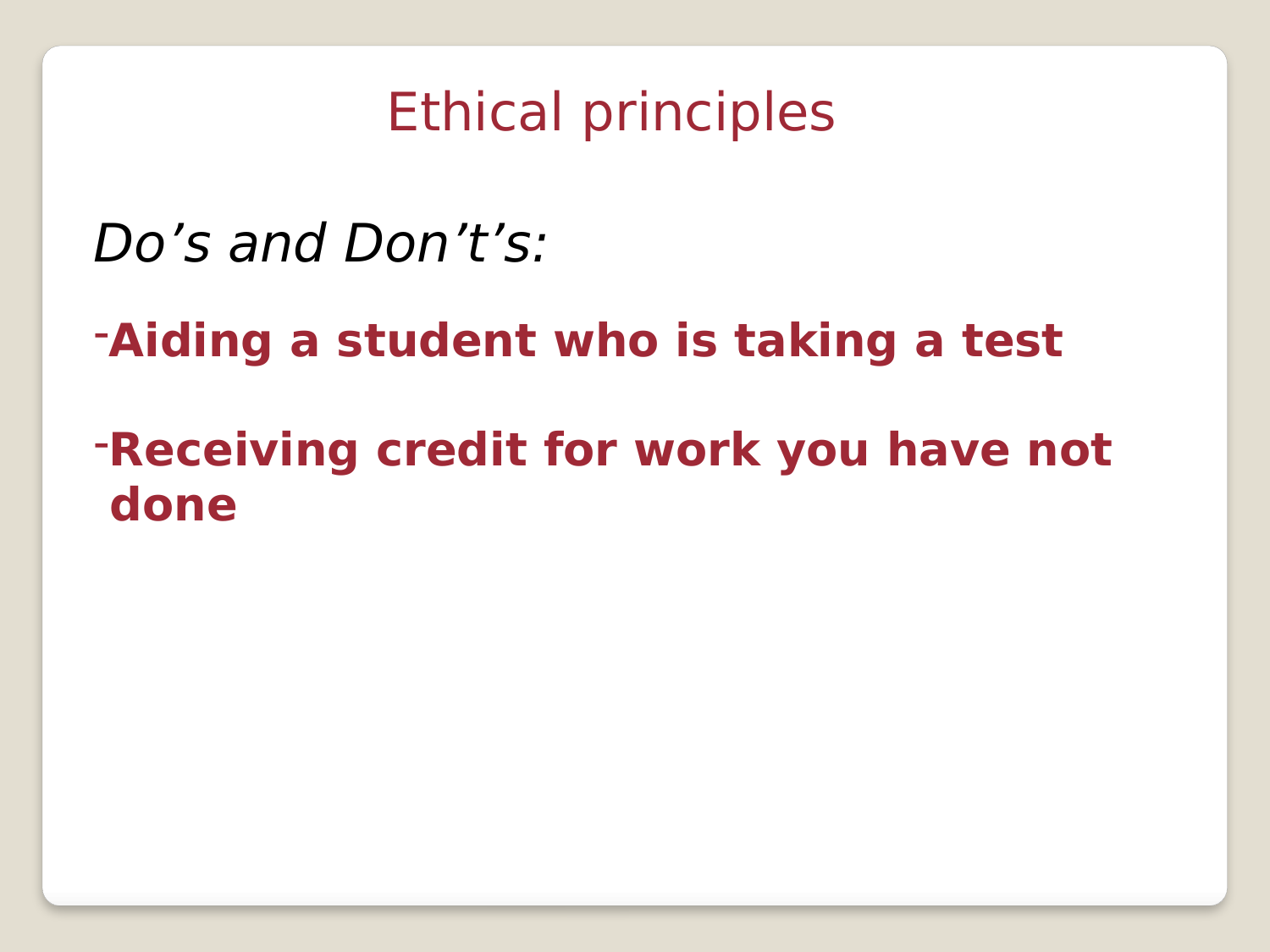

Ethical principles
Do’s and Don’t’s:

Aiding a student who is taking a test

Receiving credit for work you have not
 done